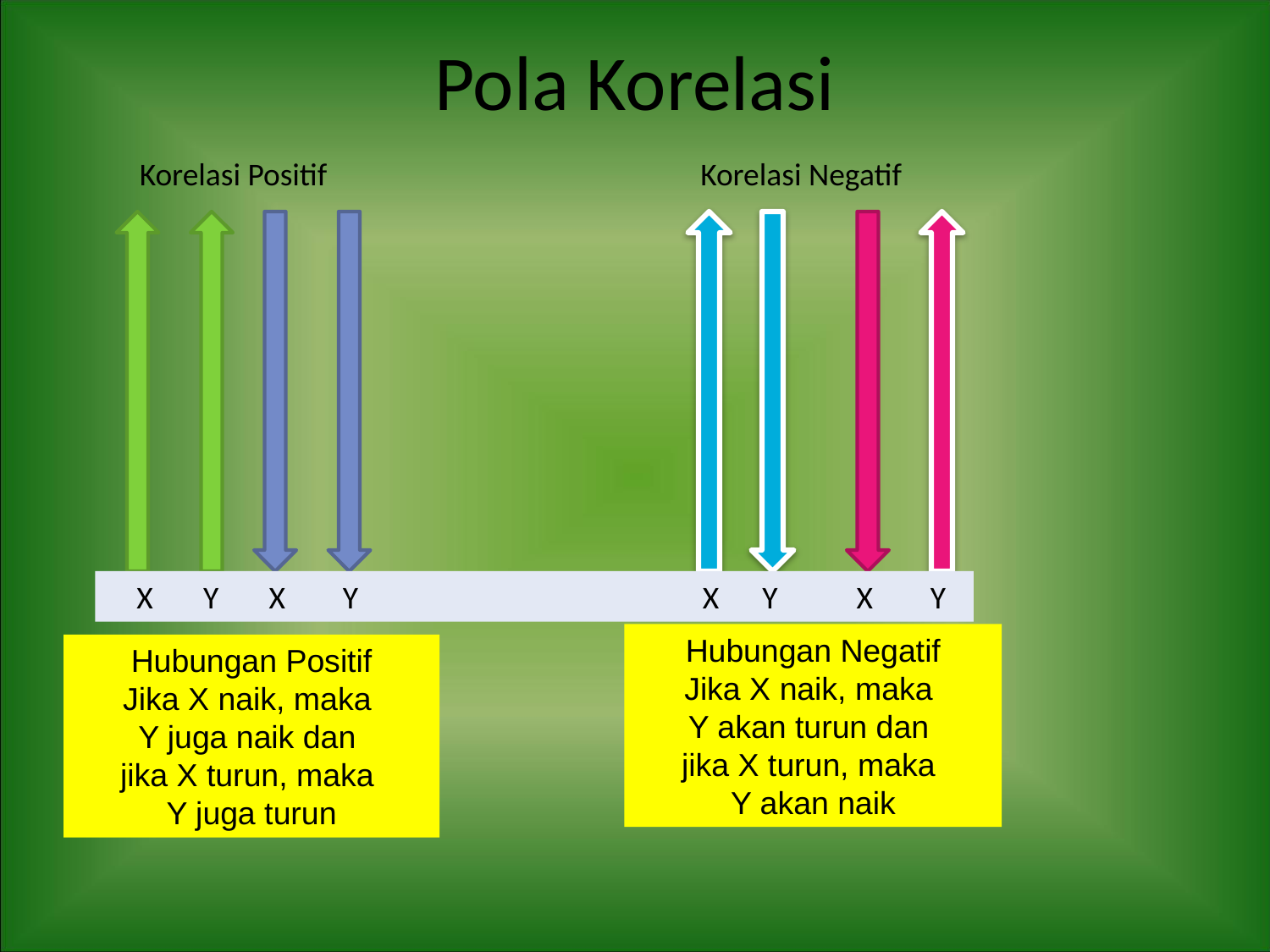

# Pola Korelasi
Korelasi Positif
Korelasi Negatif

    X       Y       X        Y                                                X      Y           X        Y
Hubungan Negatif
Jika X naik, maka
Y akan turun dan
jika X turun, maka
Y akan naik
Hubungan Positif
Jika X naik, maka
Y juga naik dan
jika X turun, maka
Y juga turun